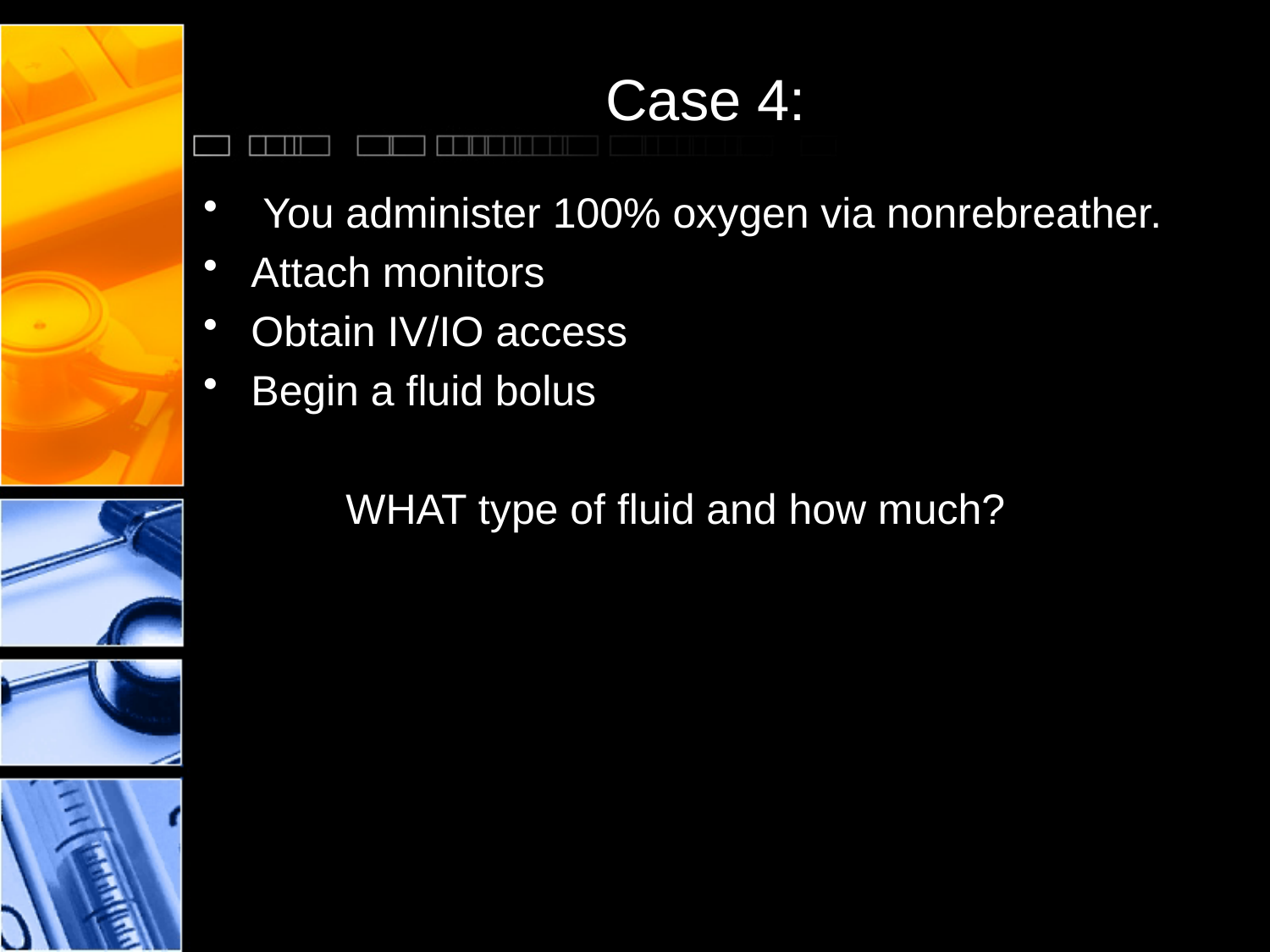

# Case 4:
 You administer 100% oxygen via nonrebreather.
Attach monitors
Obtain IV/IO access
Begin a fluid bolus

            WHAT type of fluid and how much?